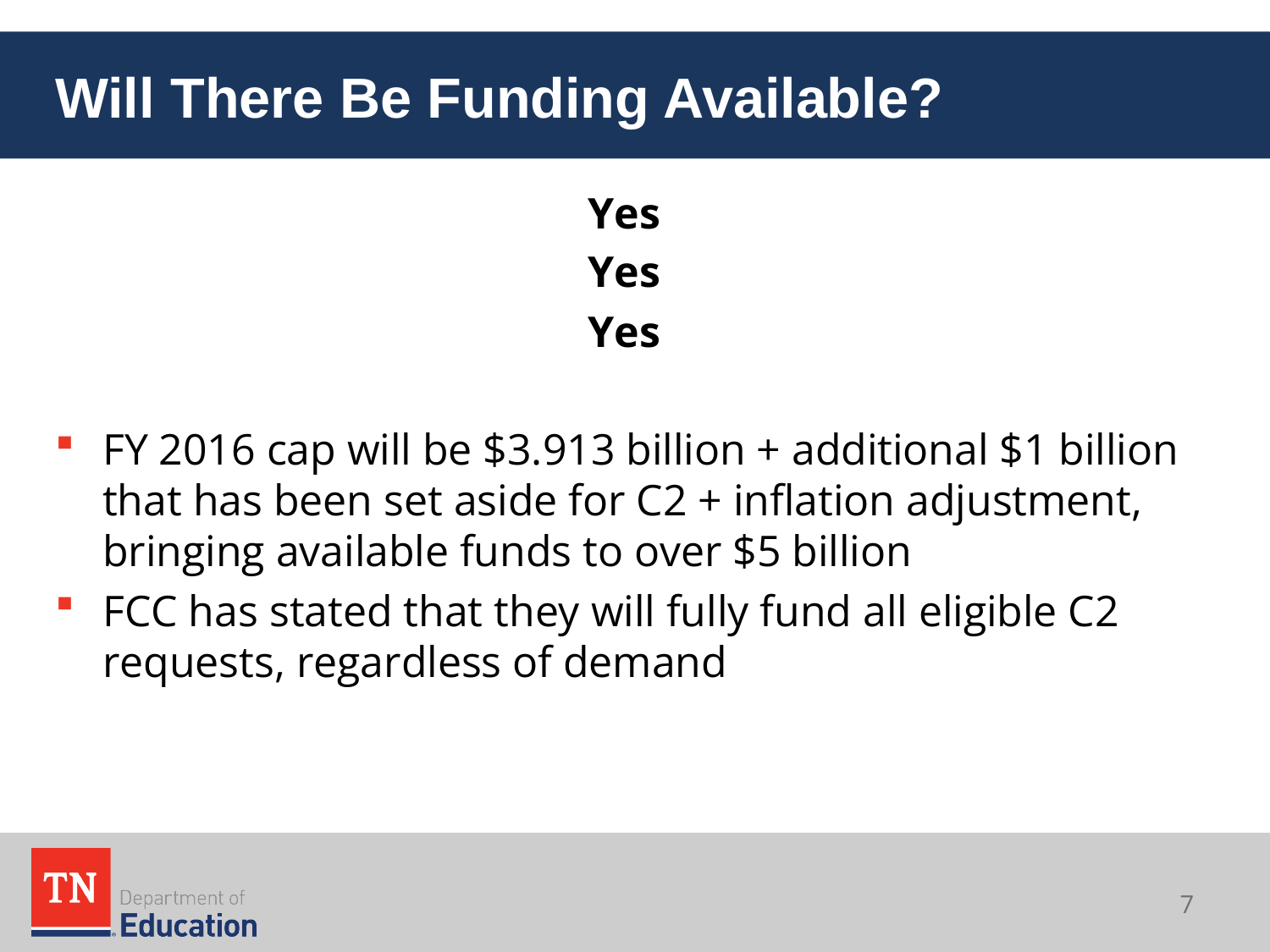

# Will There Be Funding Available?
Yes
Yes
Yes

FY 2016 cap will be $3.913 billion + additional $1 billion that has been set aside for C2 + inflation adjustment, bringing available funds to over $5 billion
FCC has stated that they will fully fund all eligible C2 requests, regardless of demand

7